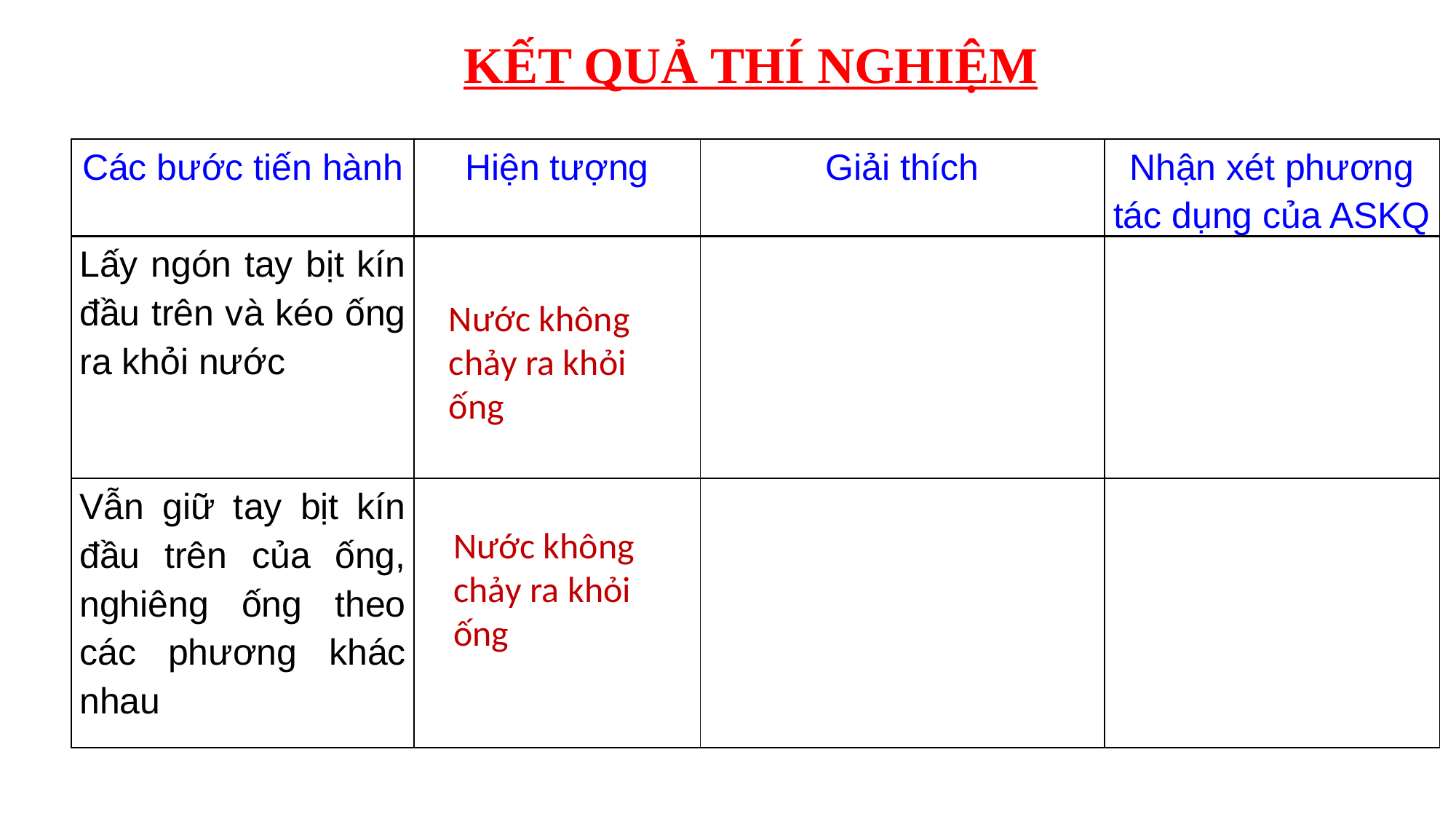

KẾT QUẢ THÍ NGHIỆM
| Các bước tiến hành | Hiện tượng | Giải thích | Nhận xét phương tác dụng của ASKQ |
| --- | --- | --- | --- |
| Lấy ngón tay bịt kín đầu trên và kéo ống ra khỏi nước |  |  |  |
| Vẫn giữ tay bịt kín đầu trên của ống, nghiêng ống theo các phương khác nhau |  |  |  |
Nước không chảy ra khỏi ống
Nước không chảy ra khỏi ống